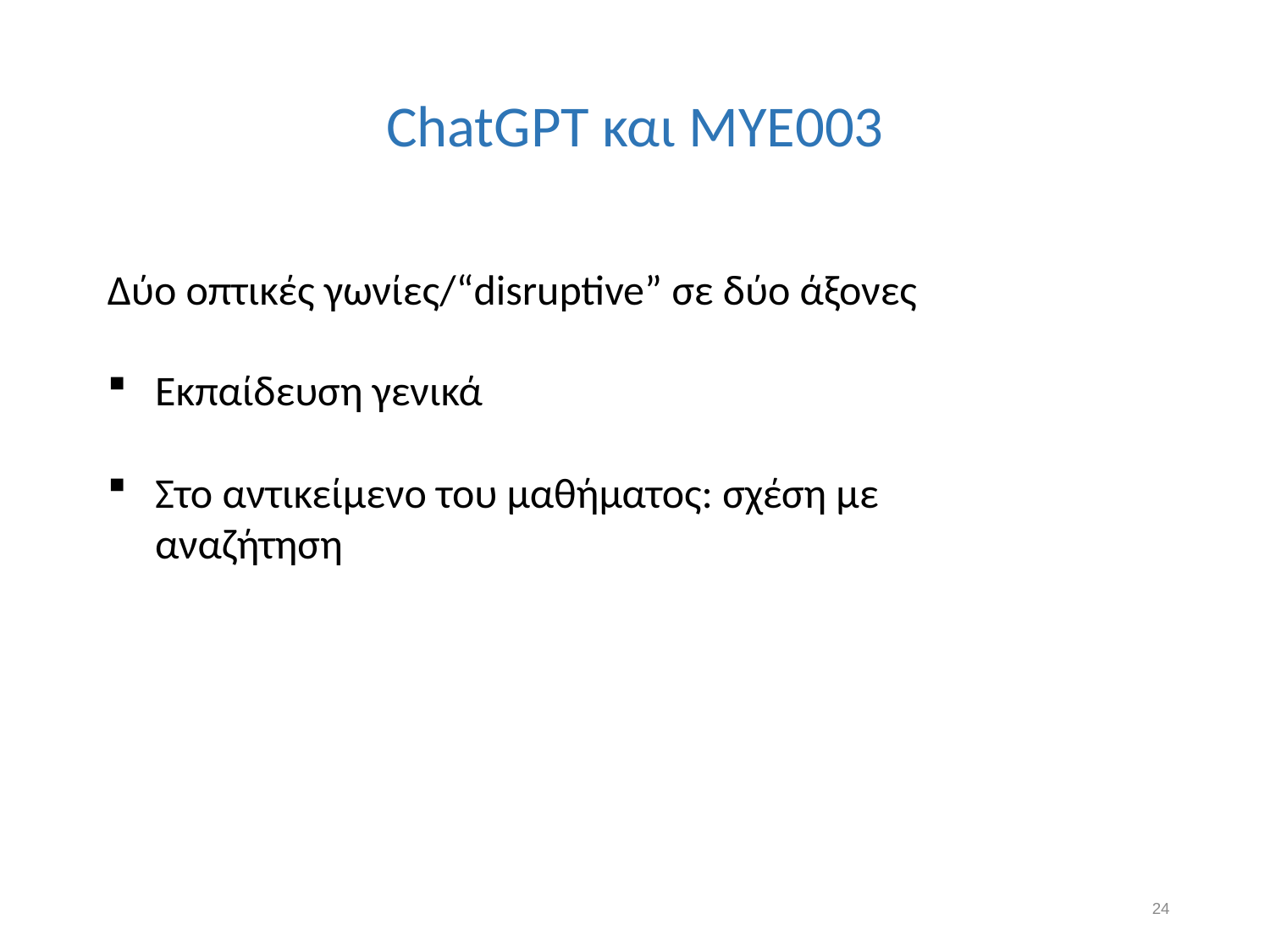

# ChatGPT και ΜΥΕ003
Δύο οπτικές γωνίες/“disruptive” σε δύο άξονες

Εκπαίδευση γενικά

Στο αντικείμενο του μαθήματος: σχέση με αναζήτηση

24